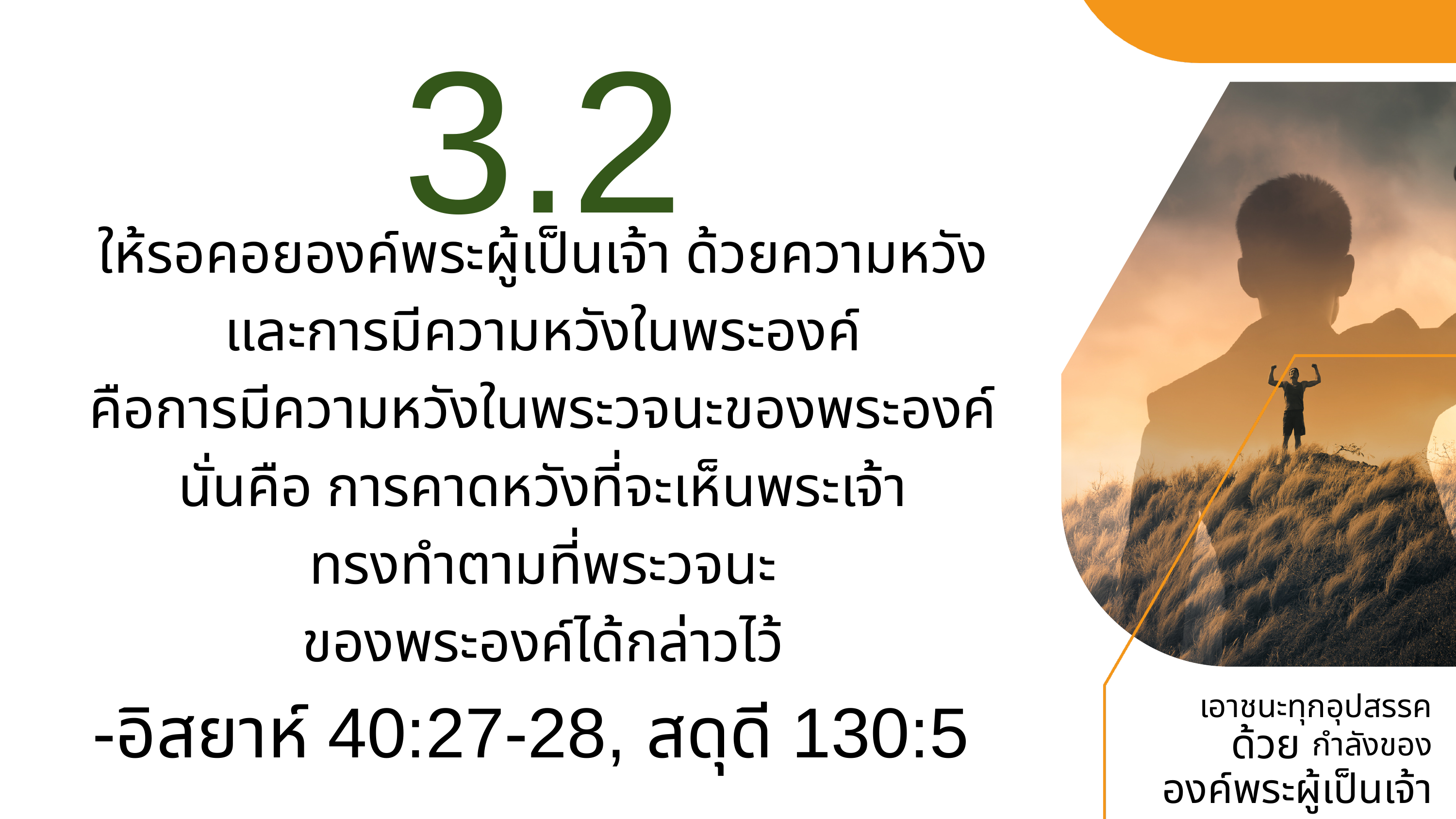

3.2

ให้รอคอยองค์พระผู้เป็นเจ้า ด้วยความหวัง
และการมีความหวังในพระองค์
คือการมีความหวังในพระวจนะของพระองค์
นั่นคือ การคาดหวังที่จะเห็นพระเจ้า
ทรงทำตามที่พระวจนะ
ของพระองค์ได้กล่าวไว้

-อิสยาห์ 40:27-28, สดุดี 130:5
เอาชนะทุกอุปสรรค
กำลังของ
องค์พระผู้เป็นเจ้า
ด้วย